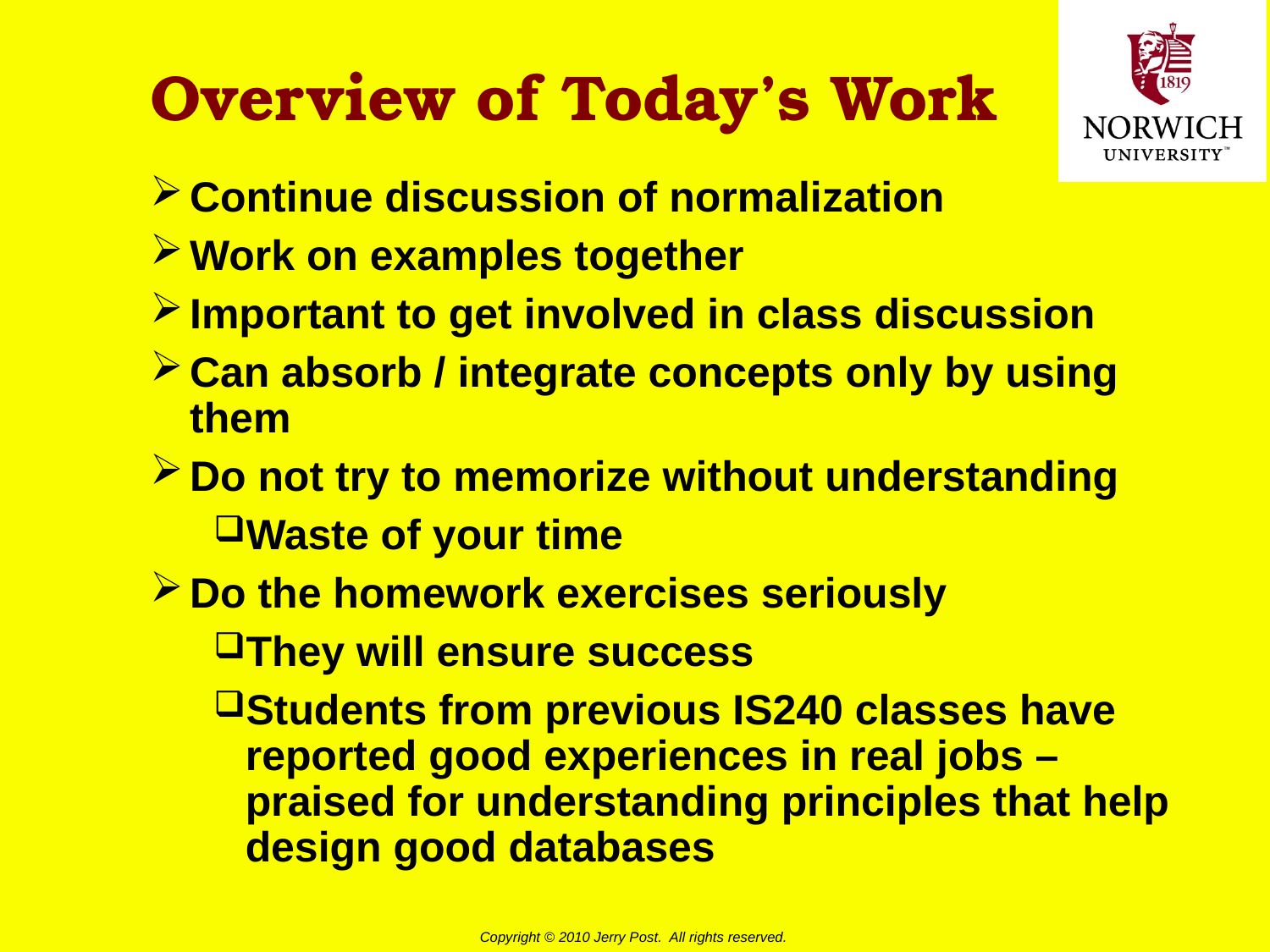

# Overview of Today’s Work
Continue discussion of normalization
Work on examples together
Important to get involved in class discussion
Can absorb / integrate concepts only by using them
Do not try to memorize without understanding
Waste of your time
Do the homework exercises seriously
They will ensure success
Students from previous IS240 classes have reported good experiences in real jobs – praised for understanding principles that help design good databases